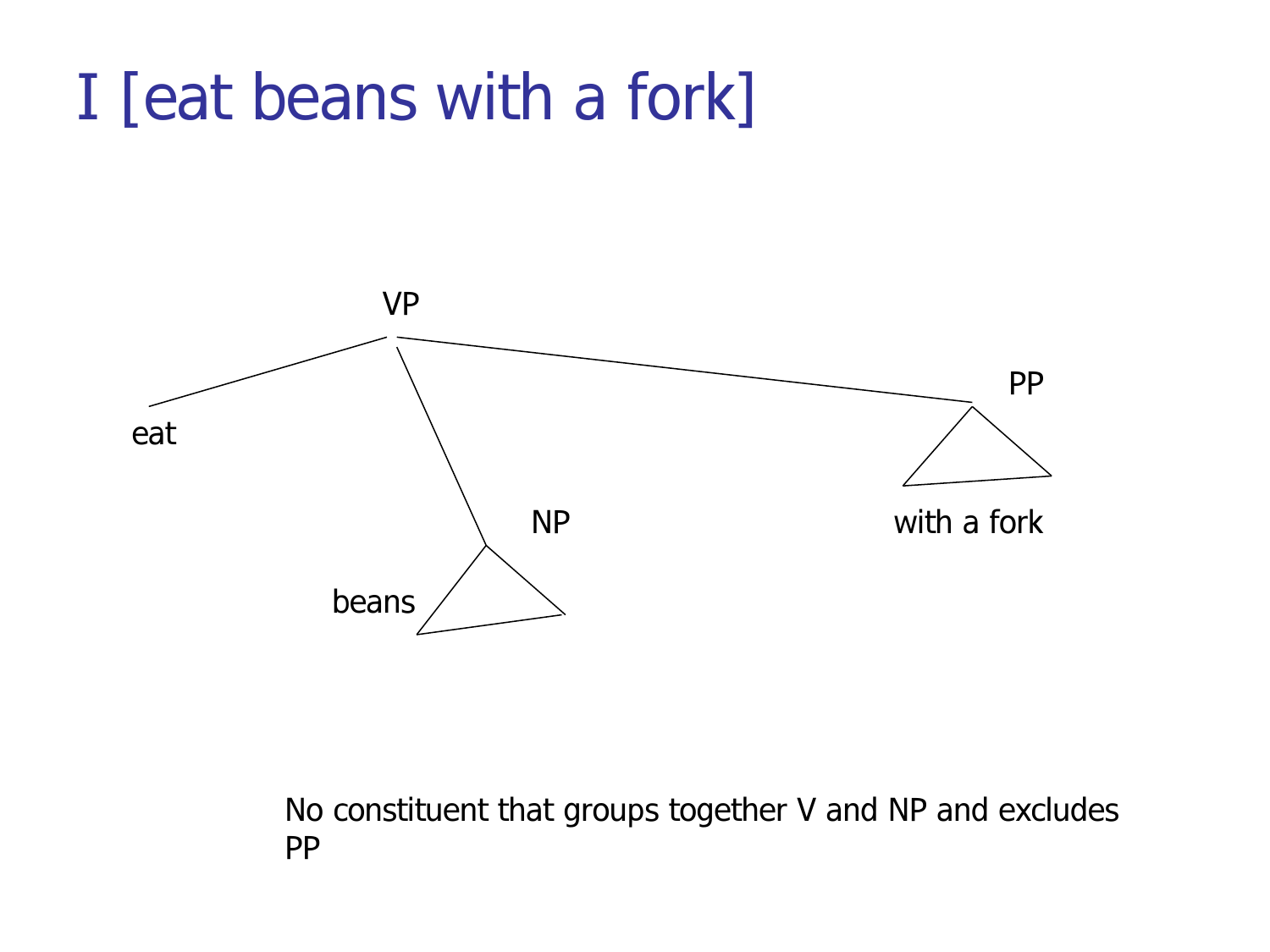

# I [eat beans with a fork]
VP
PP
eat
NP
with a fork
beans
No constituent that groups together V and NP and excludes
PP